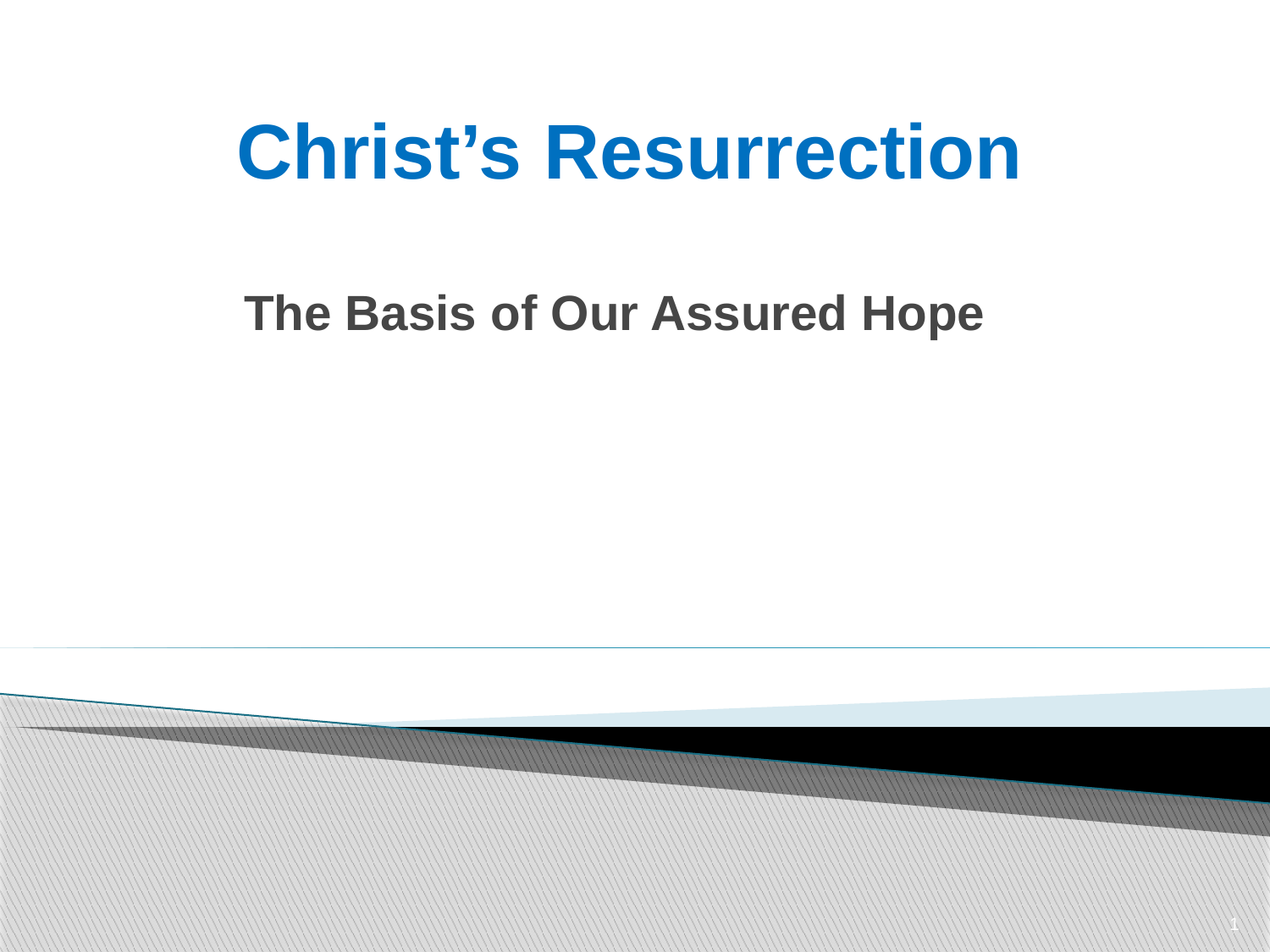

# Christ’s Resurrection
The Basis of Our Assured Hope
1